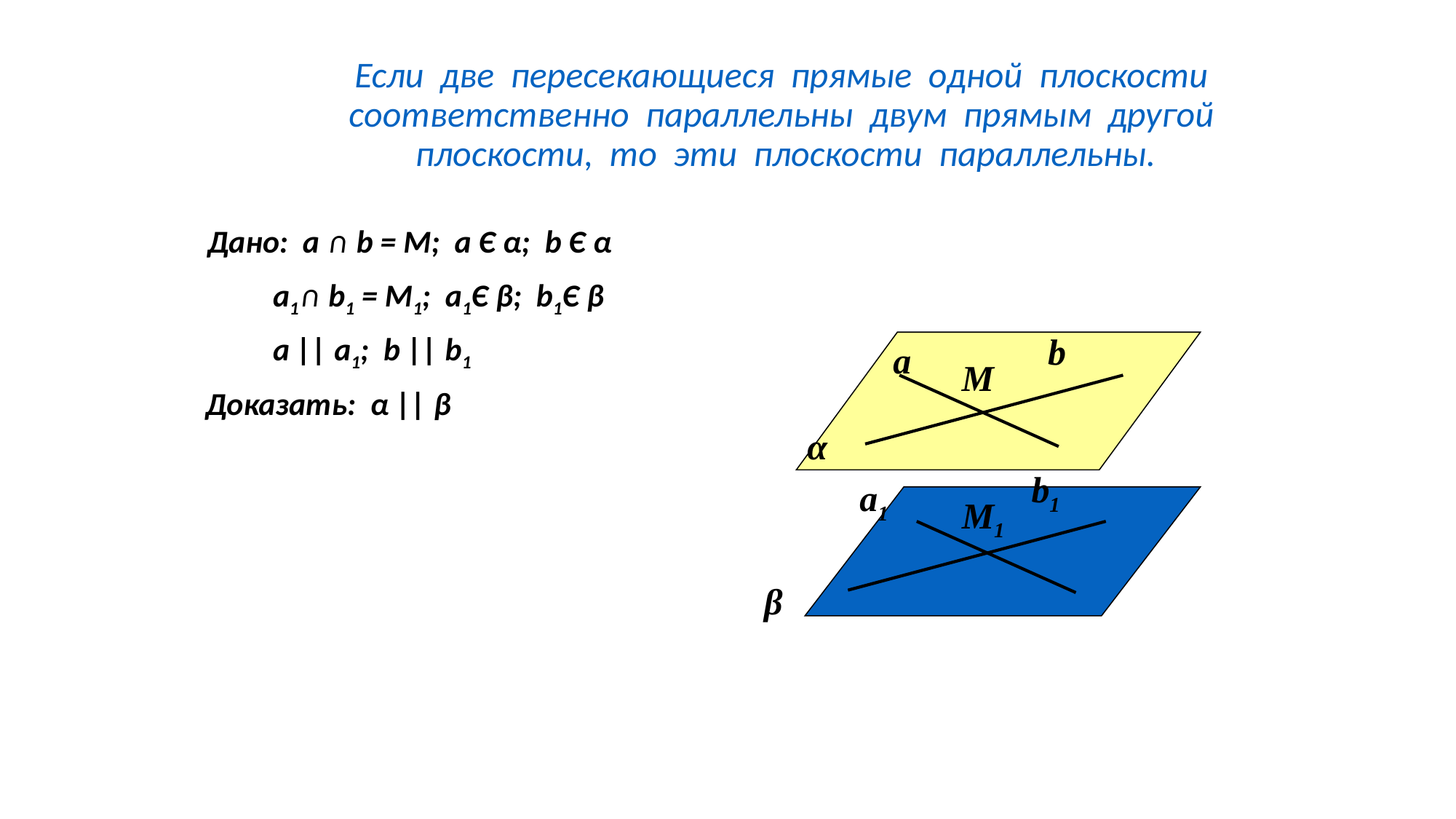

# Если  две  пересекающиеся  прямые  одной  плоскости  соответственно  параллельны  двум  прямым  другой  плоскости,  то  эти  плоскости  параллельны.
  Дано:  а ∩ b = М;  а Є α;  b Є α
           а1∩ b1 = М1;  а1Є β;  b1Є β
           a || a1;  b || b1
   Доказать:  α || β
b
а

М

α
b1
а1

М1

β